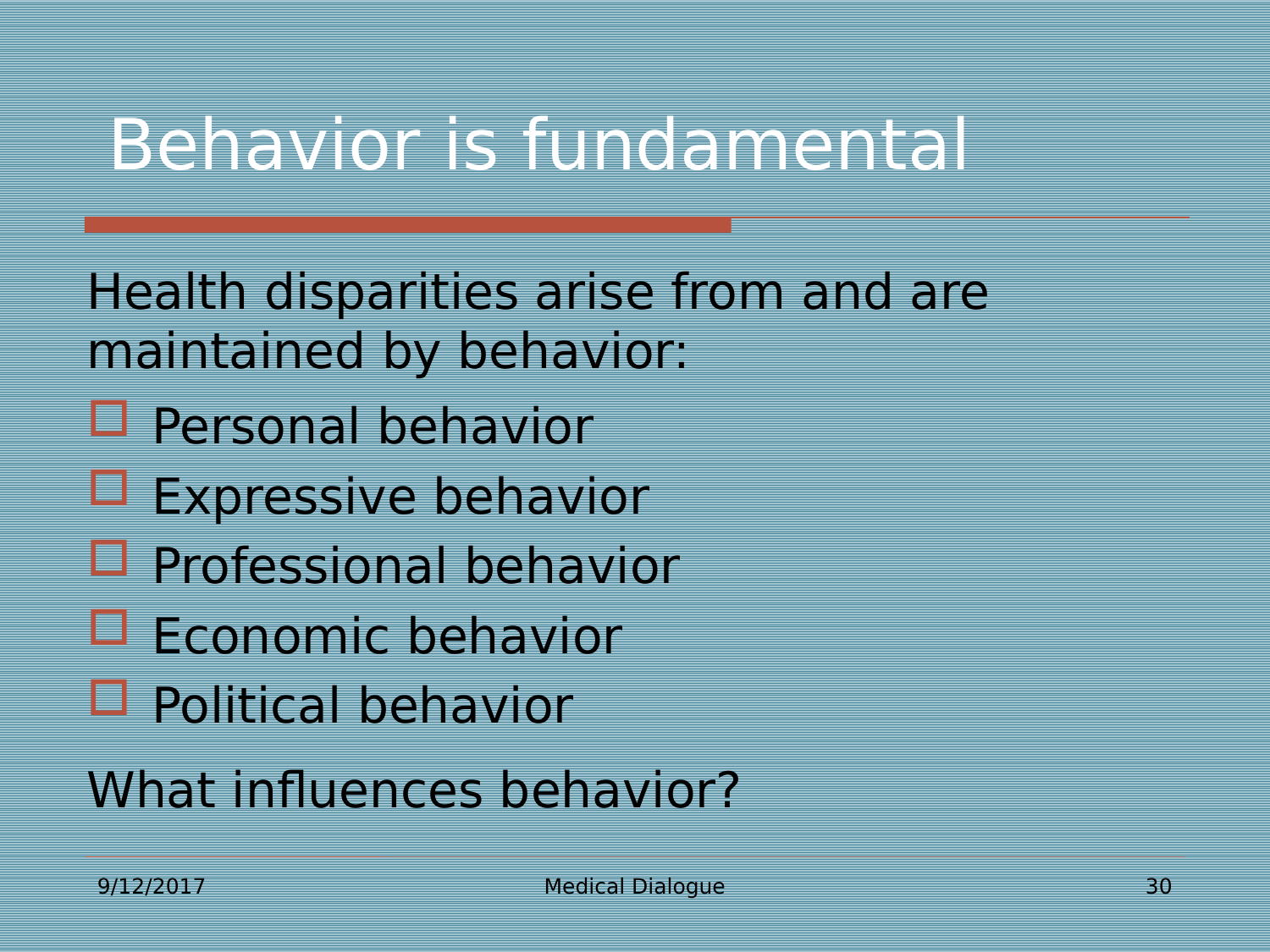

# Behavior is fundamental
Health disparities arise from and are maintained by behavior:
Personal behavior
Expressive behavior
Professional behavior
Economic behavior
Political behavior
What influences behavior?
9/12/2017
Medical Dialogue
30